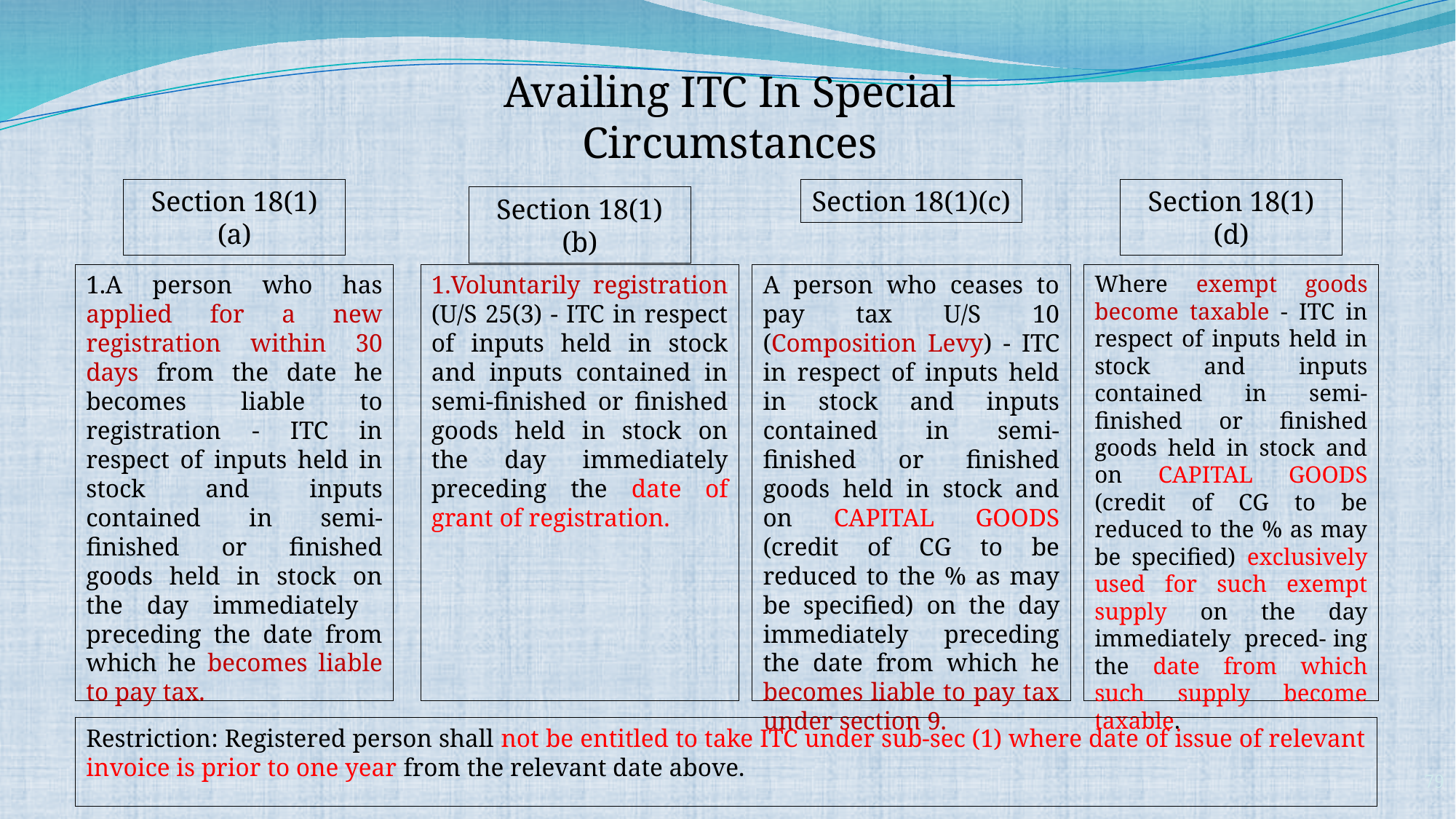

Availing ITC In Special Circumstances

Section 18(1)(a)
Section 18(1)(c)
Section 18(1)(d)
Section 18(1)(b)
Where exempt goods become taxable - ITC in respect of inputs held in stock and inputs contained in semi-finished or finished goods held in stock and on CAPITAL GOODS (credit of CG to be reduced to the % as may be specified) exclusively used for such exempt supply on the day immediately  preced- ing the date from which such supply become taxable.

A person who has applied for a new registration within 30 days from the date he becomes liable to registration - ITC in respect of inputs held in stock and inputs contained in semi-finished or finished goods held in stock on the day immediately  preceding the date from which he becomes liable to pay tax.
Voluntarily registration (U/S 25(3) - ITC in respect of inputs held in stock and inputs contained in semi-finished or finished goods held in stock on the day immediately preceding the date of grant of registration.
A person who ceases to pay tax U/S 10 (Composition Levy) - ITC in respect of inputs held in stock and inputs contained in semi-finished or finished goods held in stock and on CAPITAL GOODS (credit of CG to be reduced to the % as may be specified) on the day immediately  preceding the date from which he becomes liable to pay tax under section 9.

Restriction: Registered person shall not be entitled to take ITC under sub-sec (1) where date of issue of relevant invoice is prior to one year from the relevant date above.
79